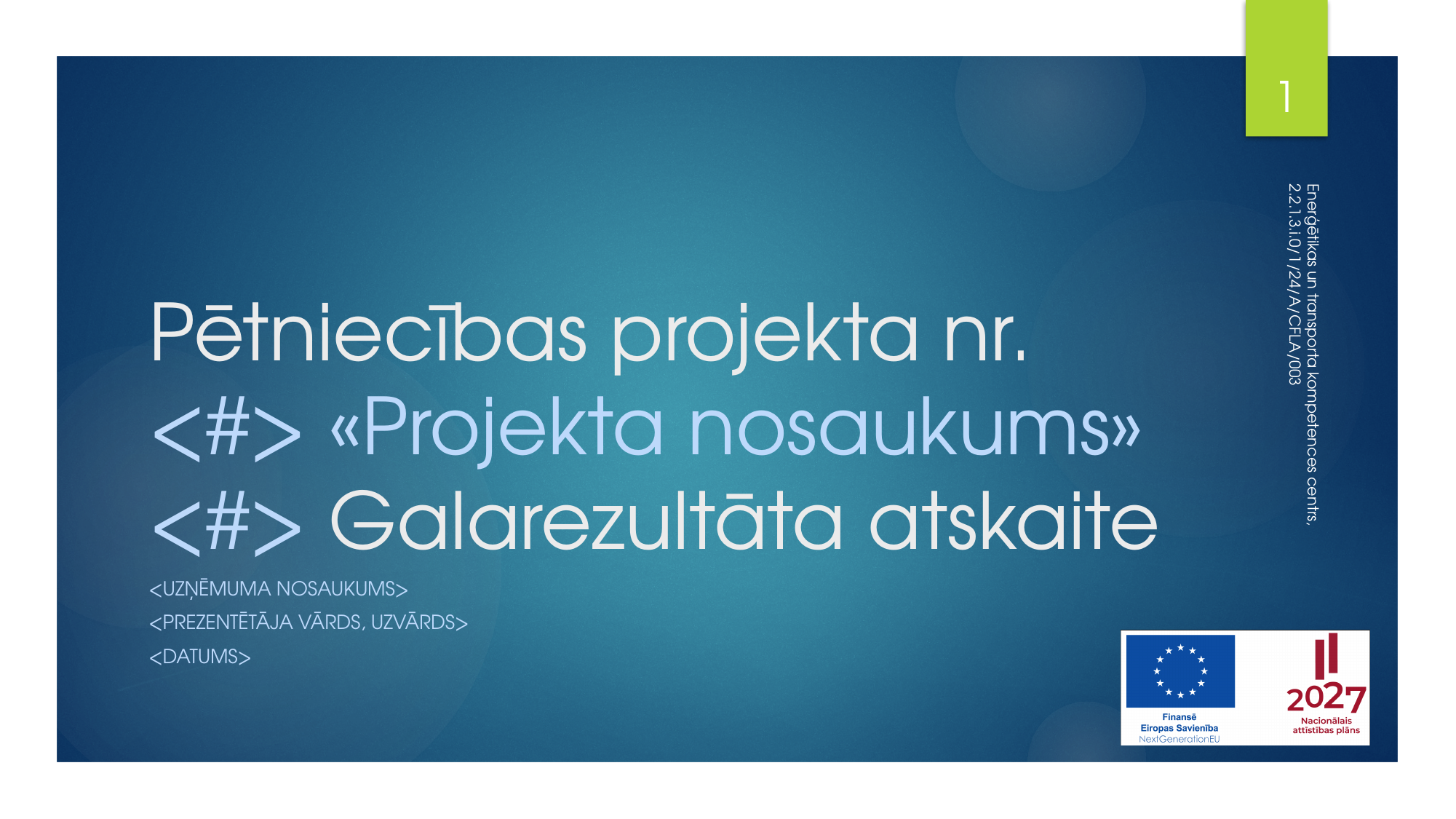

1
# Pētniecības projekta nr. <#> «Projekta nosaukums» <#> Galarezultāta atskaite
Enerģētikas un transporta kompetences centrs,
2.2.1.3.i.0/1/24/A/CFLA/003
<Uzņēmuma nosaukums>
<Prezentētāja vārds, uzvārds>
<Datums>